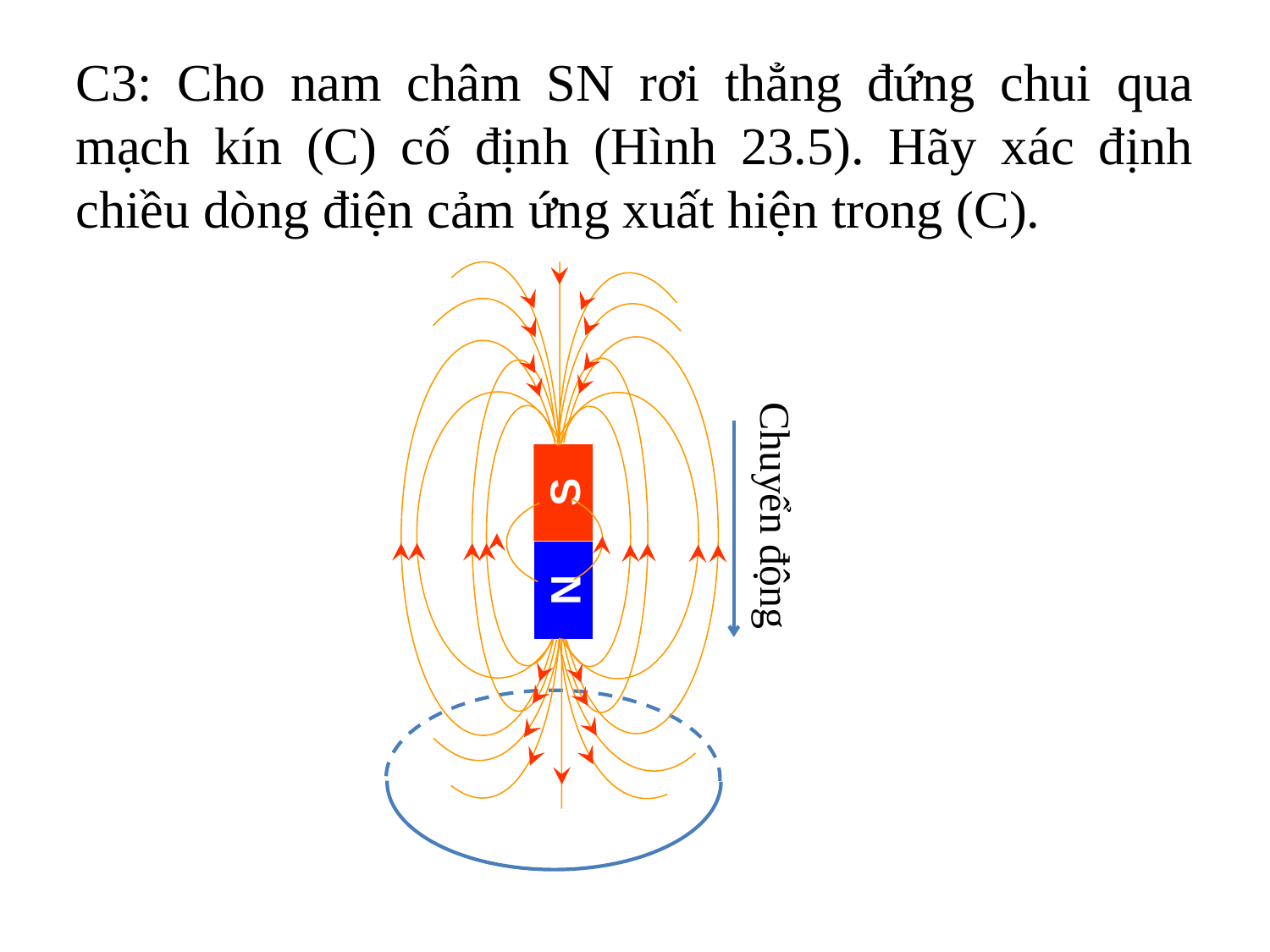

C3: Cho nam châm SN rơi thẳng đứng chui qua mạch kín (C) cố định (Hình 23.5). Hãy xác định chiều dòng điện cảm ứng xuất hiện trong (C).

S
N

Chuyển động